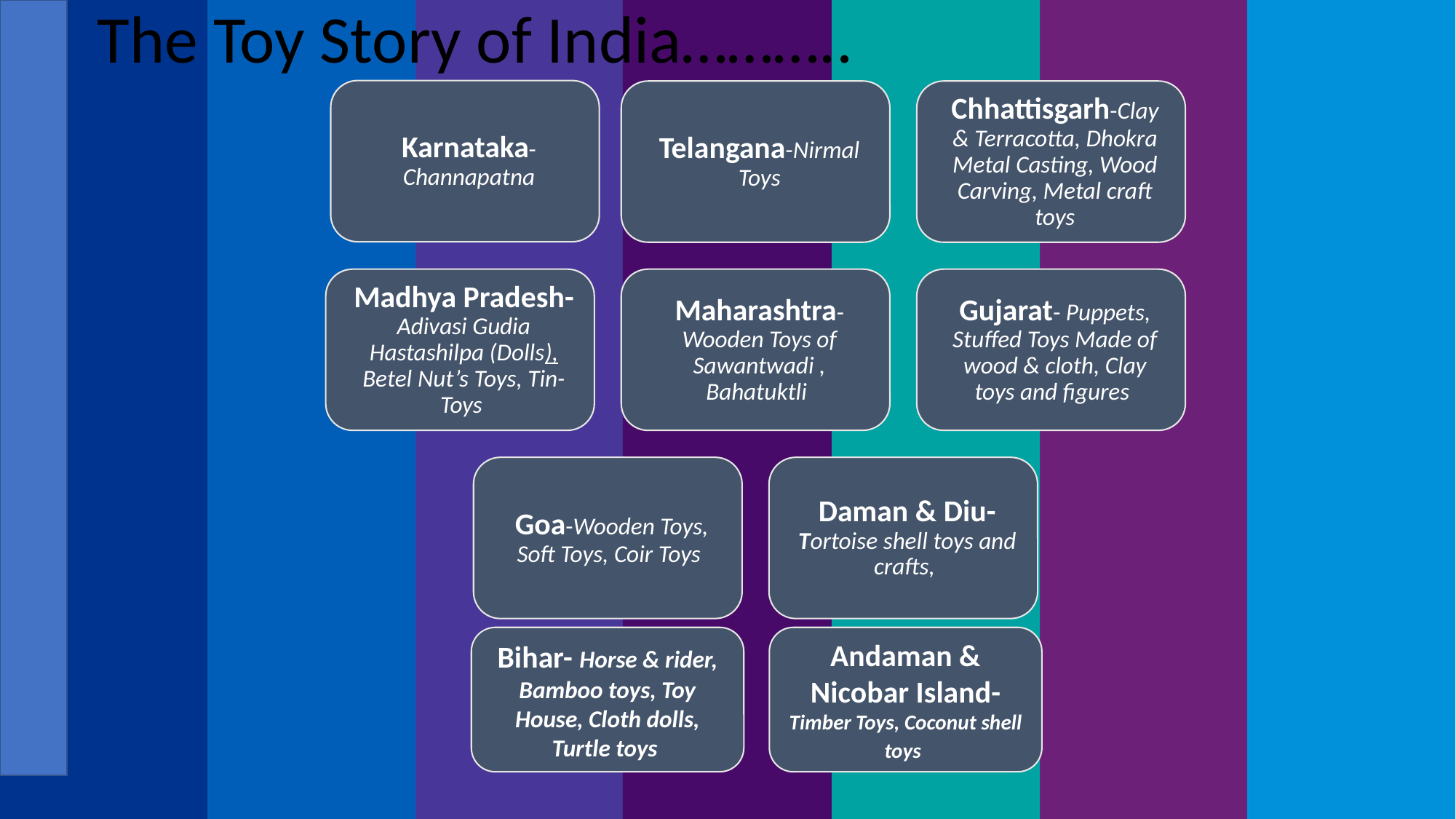

The Toy Story of India………..
Karnataka-Channapatna
Telangana-Nirmal Toys
Chhattisgarh-Clay & Terracotta, Dhokra Metal Casting, Wood Carving, Metal craft toys
Madhya Pradesh- Adivasi Gudia Hastashilpa (Dolls), Betel Nut’s Toys, Tin-Toys
Maharashtra-Wooden Toys of Sawantwadi , Bahatuktli
Gujarat- Puppets, Stuffed Toys Made of wood & cloth, Clay toys and figures
Goa-Wooden Toys, Soft Toys, Coir Toys
Daman & Diu- Tortoise shell toys and crafts,

Bihar- Horse & rider, Bamboo toys, Toy House, Cloth dolls, Turtle toys
Andaman & Nicobar Island- Timber Toys, Coconut shell toys